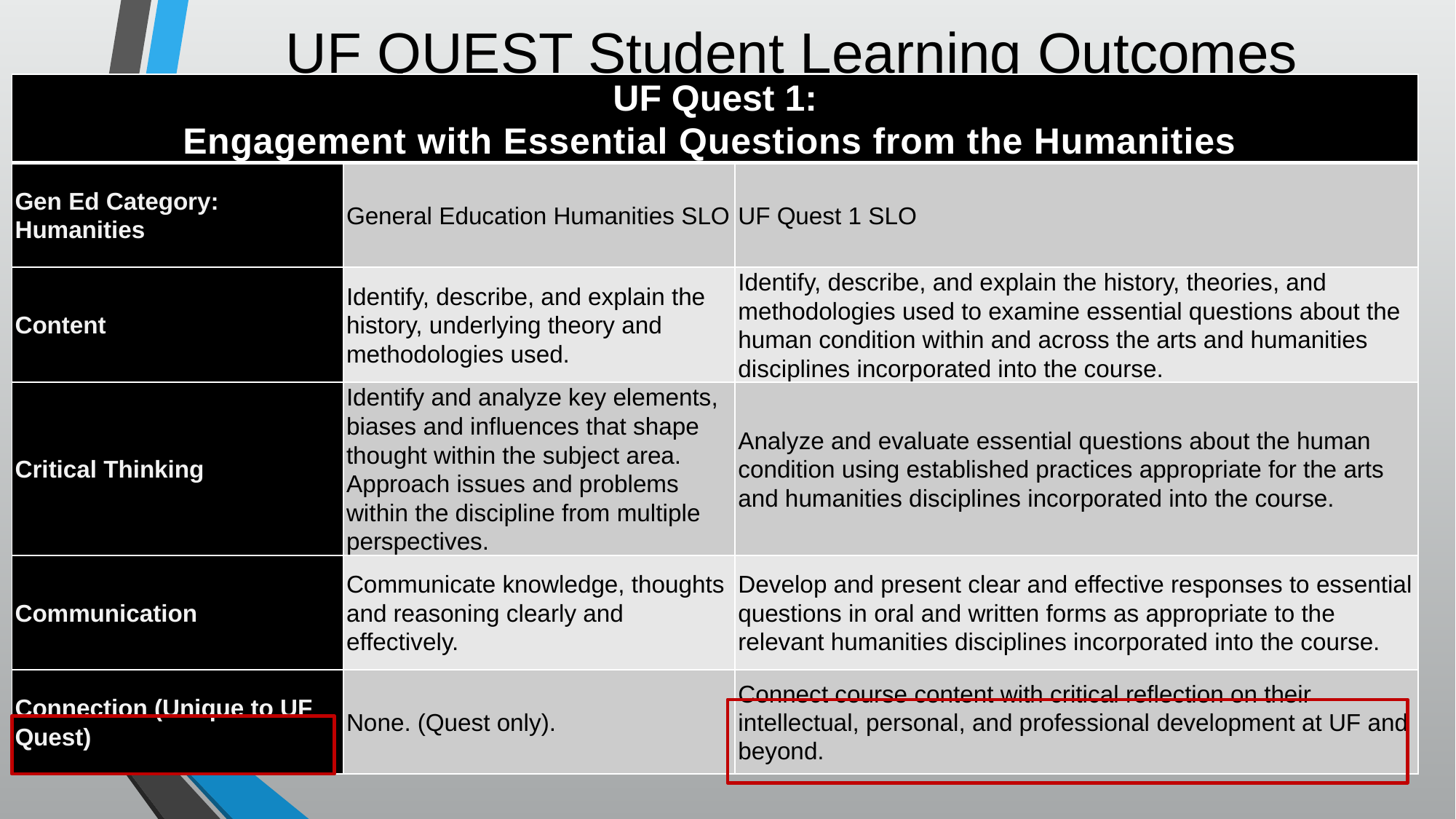

# UF QUEST Student Learning Outcomes
| UF Quest 1: Engagement with Essential Questions from the Humanities |  |  |
| --- | --- | --- |
| Gen Ed Category: Humanities | General Education Humanities SLO | UF Quest 1 SLO |
| Content | Identify, describe, and explain the history, underlying theory and methodologies used. | Identify, describe, and explain the history, theories, and methodologies used to examine essential questions about the human condition within and across the arts and humanities disciplines incorporated into the course. |
| Critical Thinking | Identify and analyze key elements, biases and influences that shape thought within the subject area. Approach issues and problems within the discipline from multiple perspectives. | Analyze and evaluate essential questions about the human condition using established practices appropriate for the arts and humanities disciplines incorporated into the course. |
| Communication | Communicate knowledge, thoughts and reasoning clearly and effectively. | Develop and present clear and effective responses to essential questions in oral and written forms as appropriate to the relevant humanities disciplines incorporated into the course. |
| Connection (Unique to UF Quest) | None. (Quest only). | Connect course content with critical reflection on their intellectual, personal, and professional development at UF and beyond. |